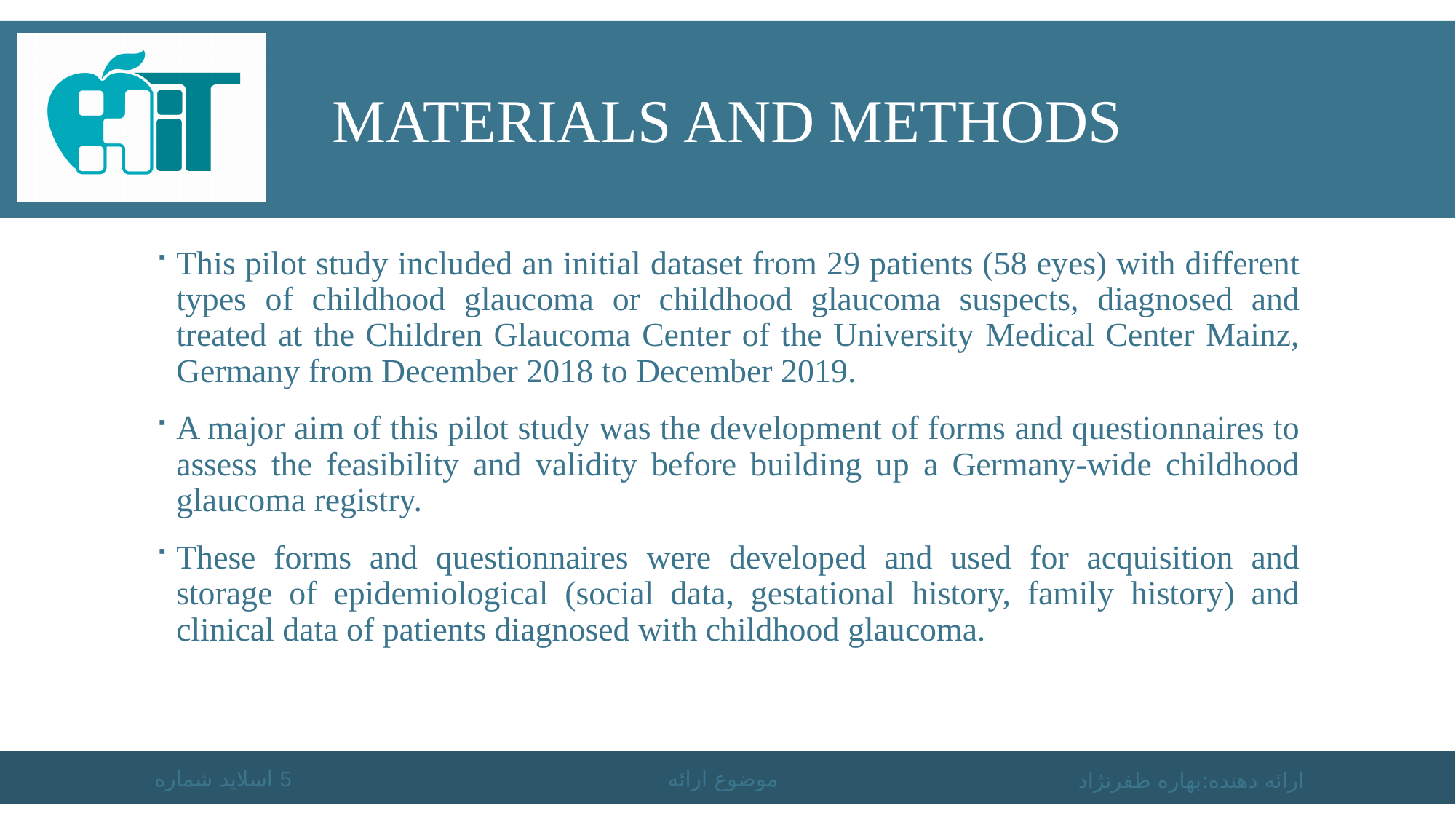

# Materials and methods
This pilot study included an initial dataset from 29 patients (58 eyes) with different types of childhood glaucoma or childhood glaucoma suspects, diagnosed and treated at the Children Glaucoma Center of the University Medical Center Mainz, Germany from December 2018 to December 2019.
A major aim of this pilot study was the development of forms and questionnaires to assess the feasibility and validity before building up a Germany-wide childhood glaucoma registry.
These forms and questionnaires were developed and used for acquisition and storage of epidemiological (social data, gestational history, family history) and clinical data of patients diagnosed with childhood glaucoma.
اسلاید شماره 5
موضوع ارائه
ارائه دهنده:بهاره ظفرنژاد